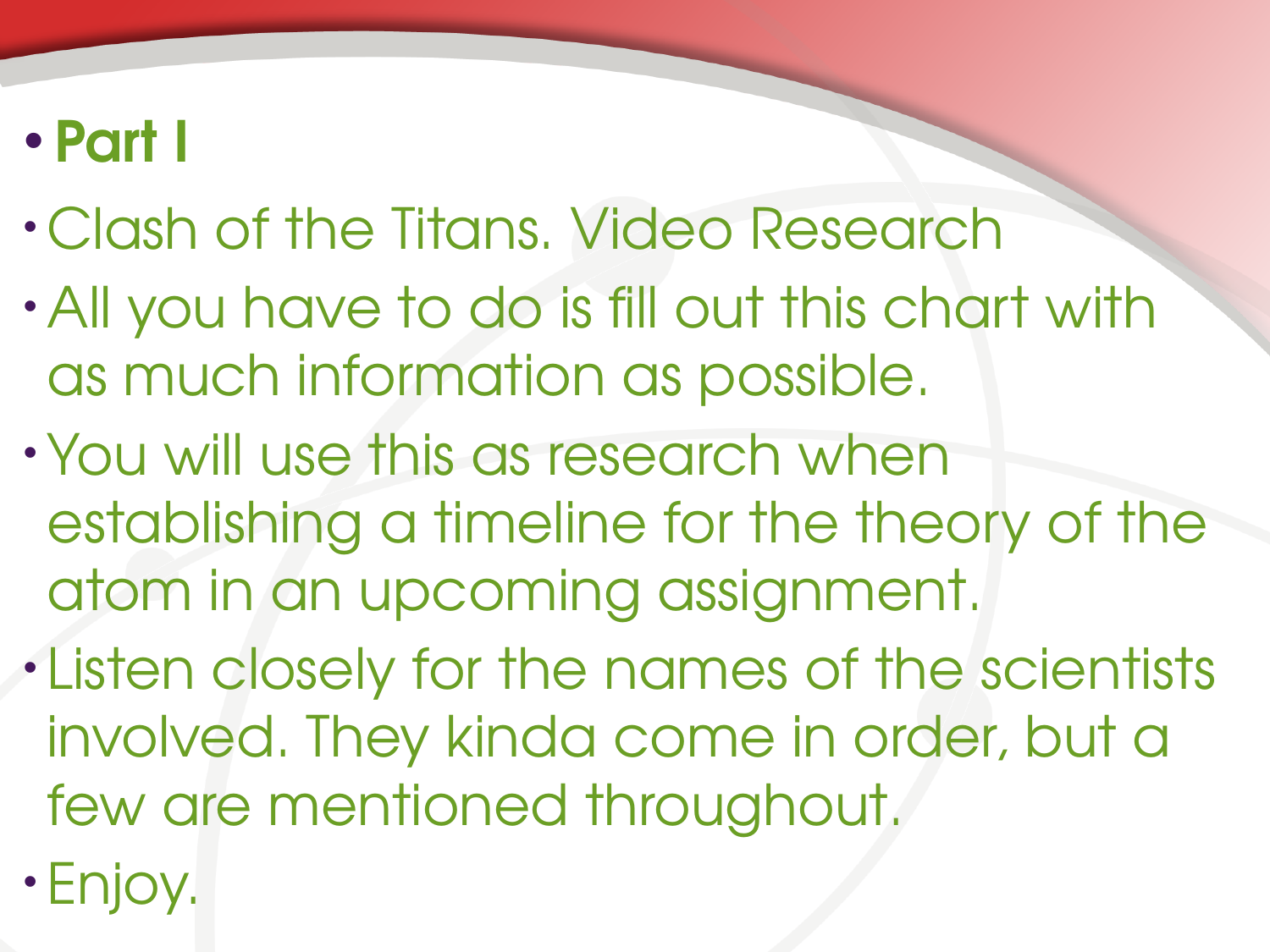

# Part I
Clash of the Titans. Video Research
All you have to do is fill out this chart with as much information as possible.
You will use this as research when establishing a timeline for the theory of the atom in an upcoming assignment.
Listen closely for the names of the scientists involved. They kinda come in order, but a few are mentioned throughout.
Enjoy.